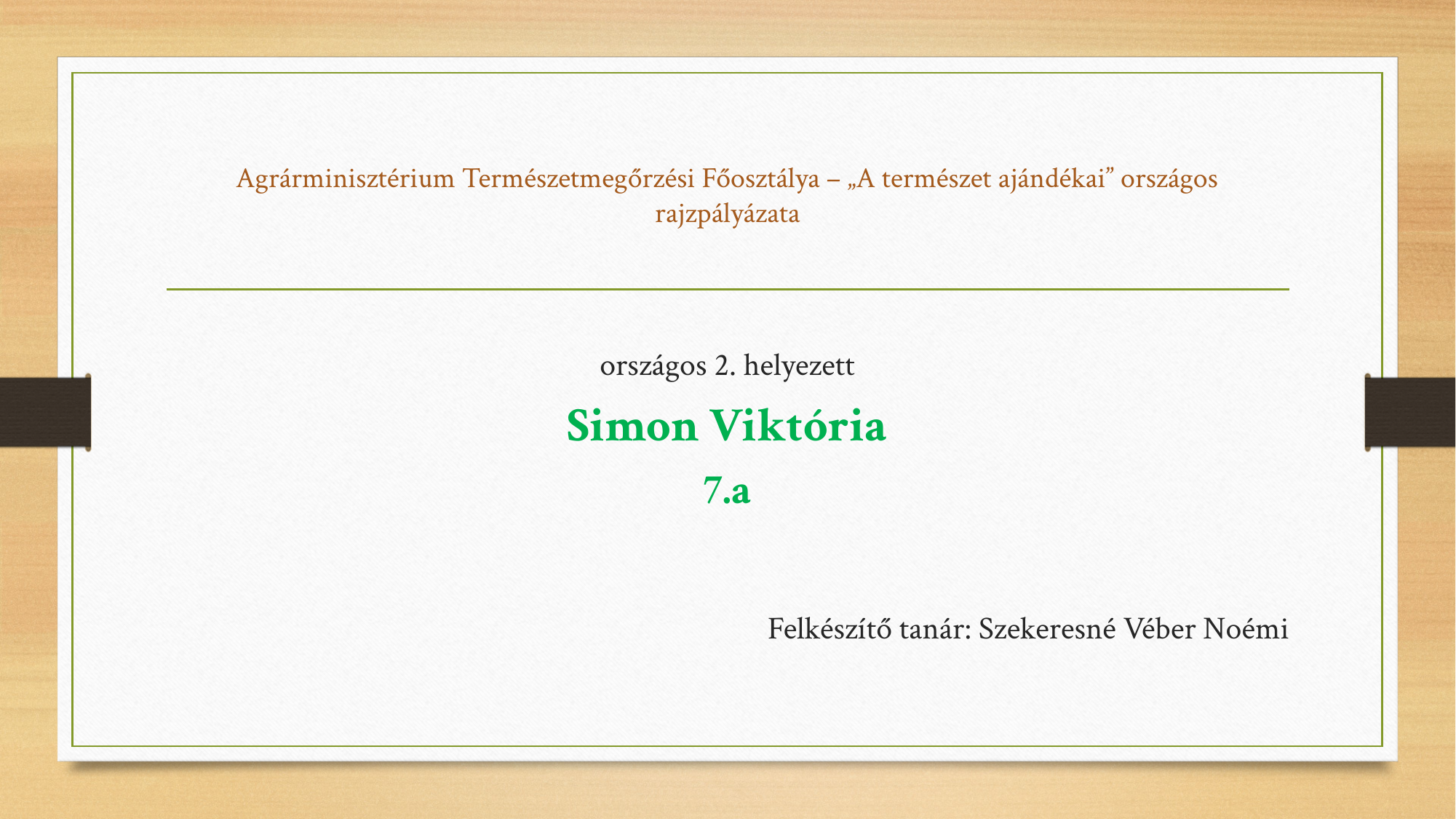

# Agrárminisztérium Természetmegőrzési Főosztálya – „A természet ajándékai” országos rajzpályázata

országos 2. helyezett
Simon Viktória
7.a

Felkészítő tanár: Szekeresné Véber Noémi